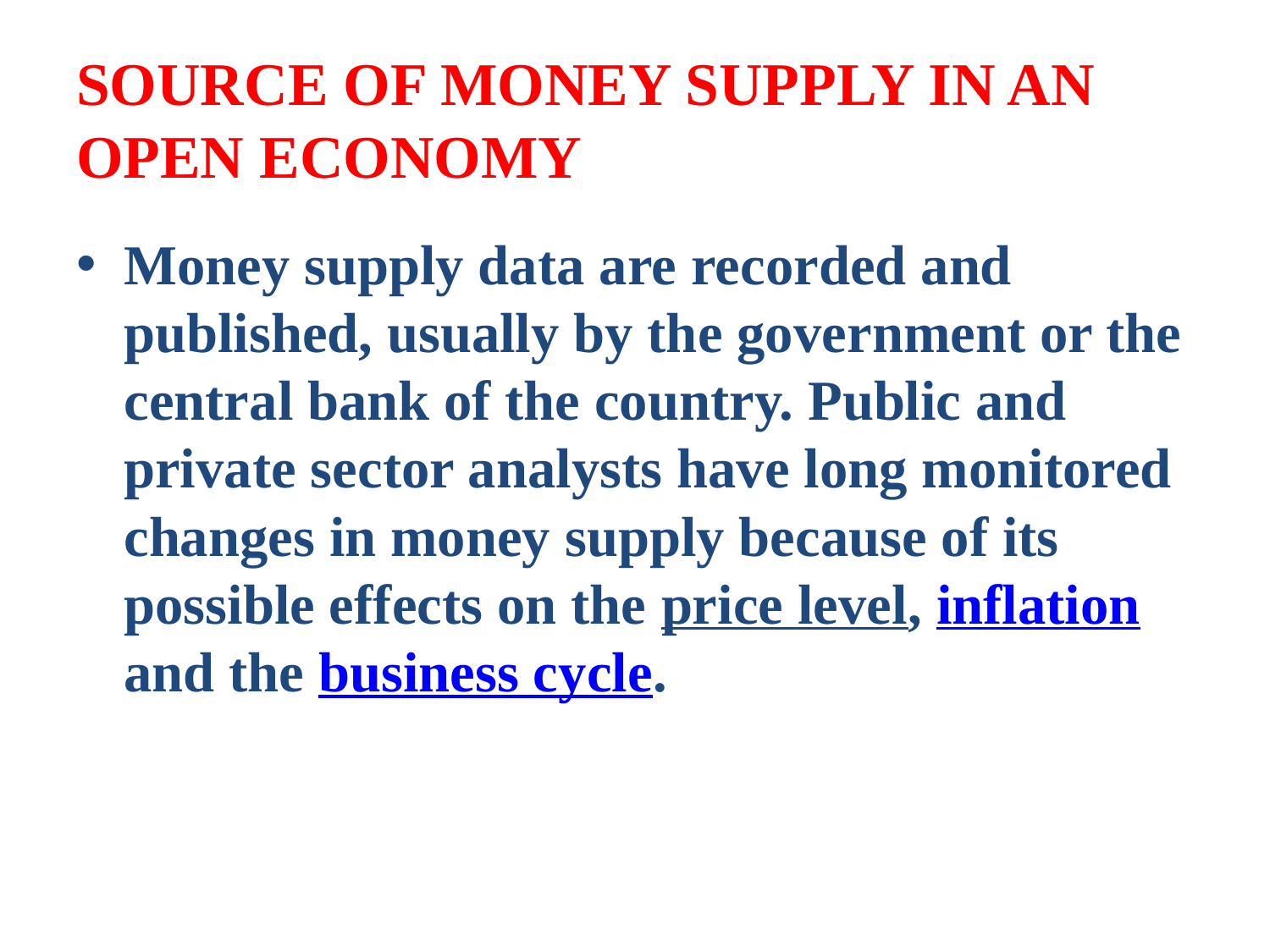

# SOURCE OF MONEY SUPPLY IN AN OPEN ECONOMY
Money supply data are recorded and published, usually by the government or the central bank of the country. Public and private sector analysts have long monitored changes in money supply because of its possible effects on the price level, inflation and the business cycle.